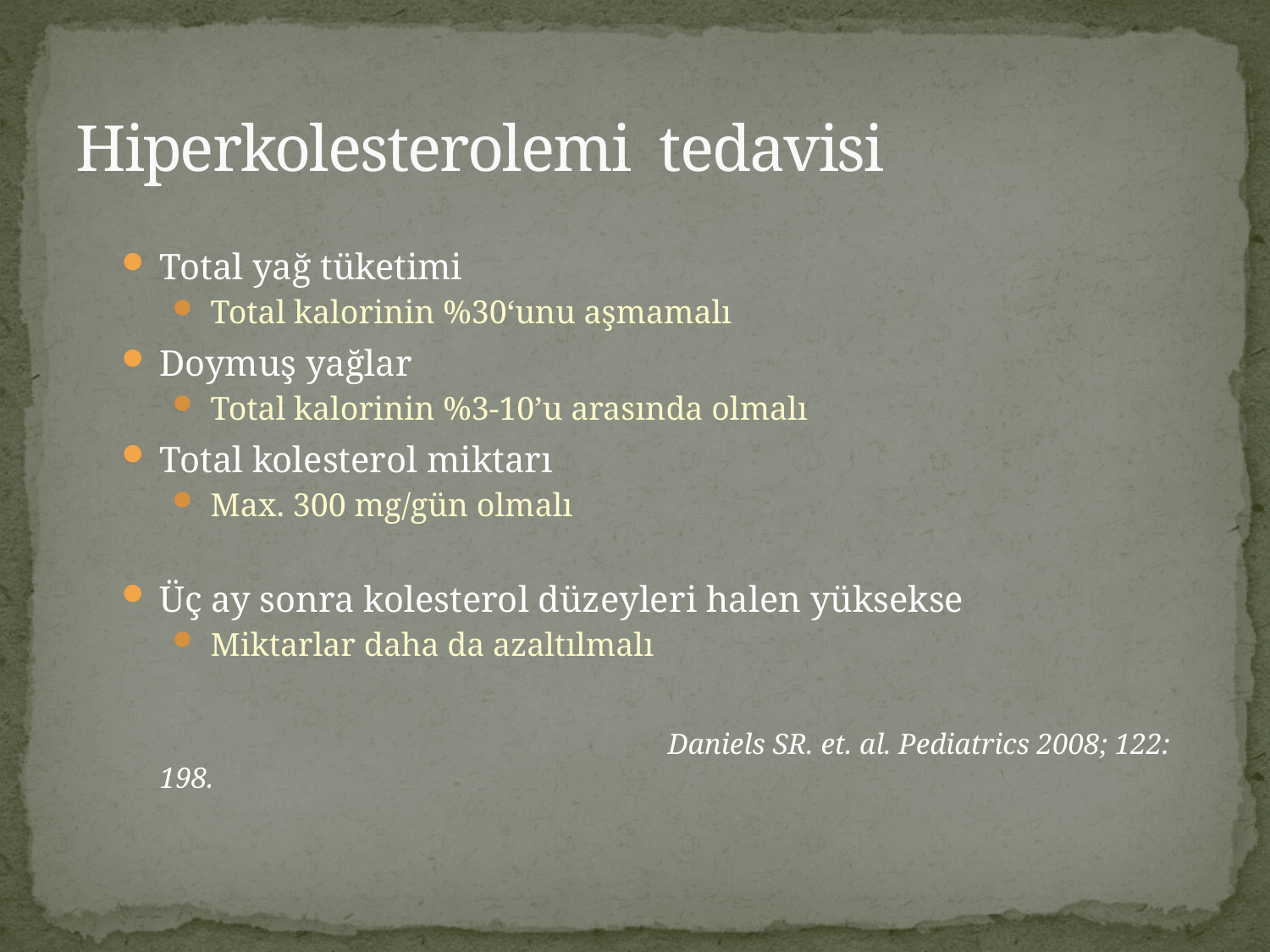

# Hiperkolesterolemi  tedavisi
Total yağ tüketimi
Total kalorinin %30‘unu aşmamalı
Doymuş yağlar
Total kalorinin %3-10’u arasında olmalı
Total kolesterol miktarı
Max. 300 mg/gün olmalı

Üç ay sonra kolesterol düzeyleri halen yüksekse
Miktarlar daha da azaltılmalı

					Daniels SR. et. al. Pediatrics 2008; 122: 198.